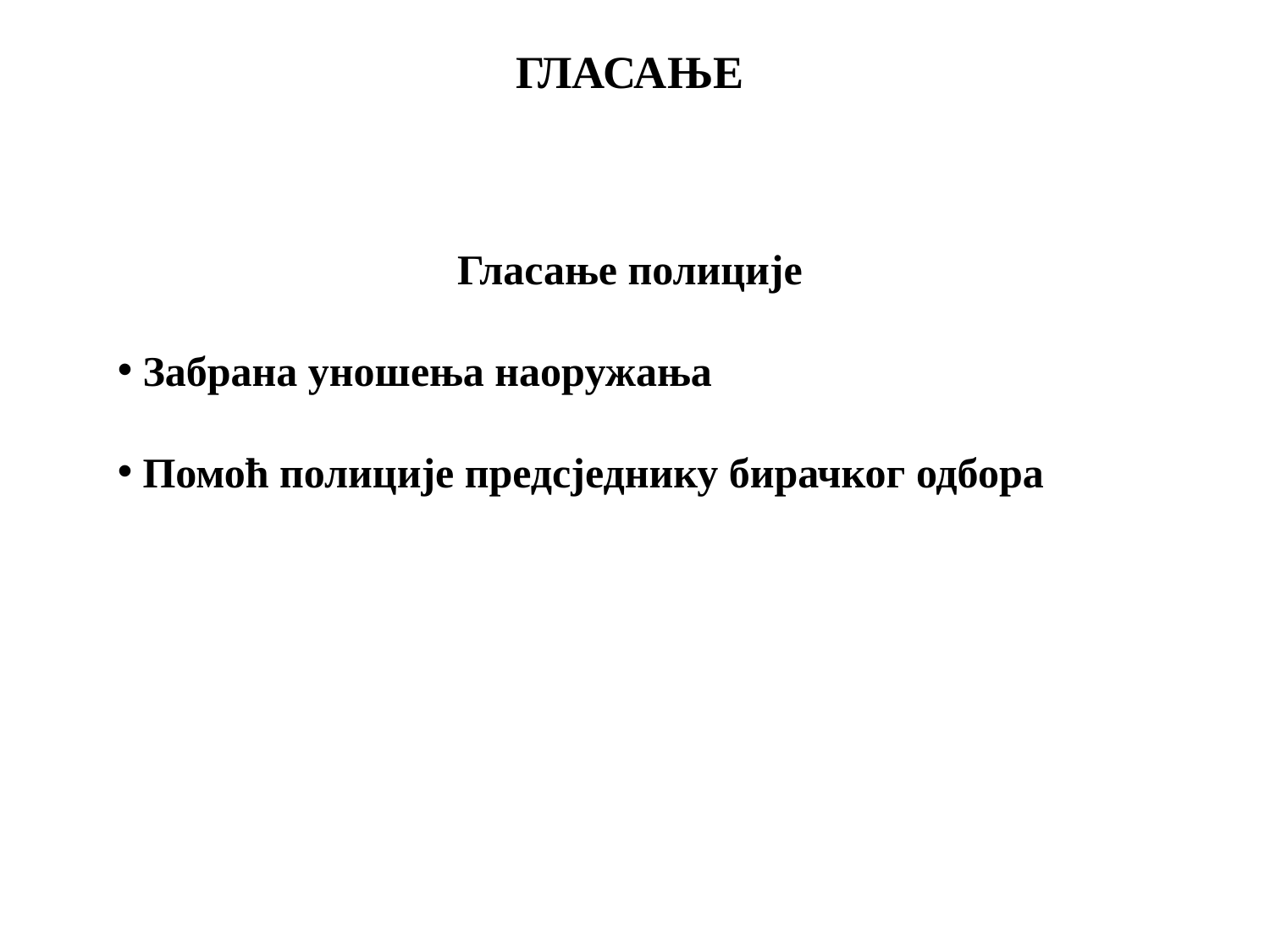

ГЛАСАЊЕ
Гласање полиције

 Забрана уношења наоружања

 Помоћ полиције предсједнику бирачког одбора